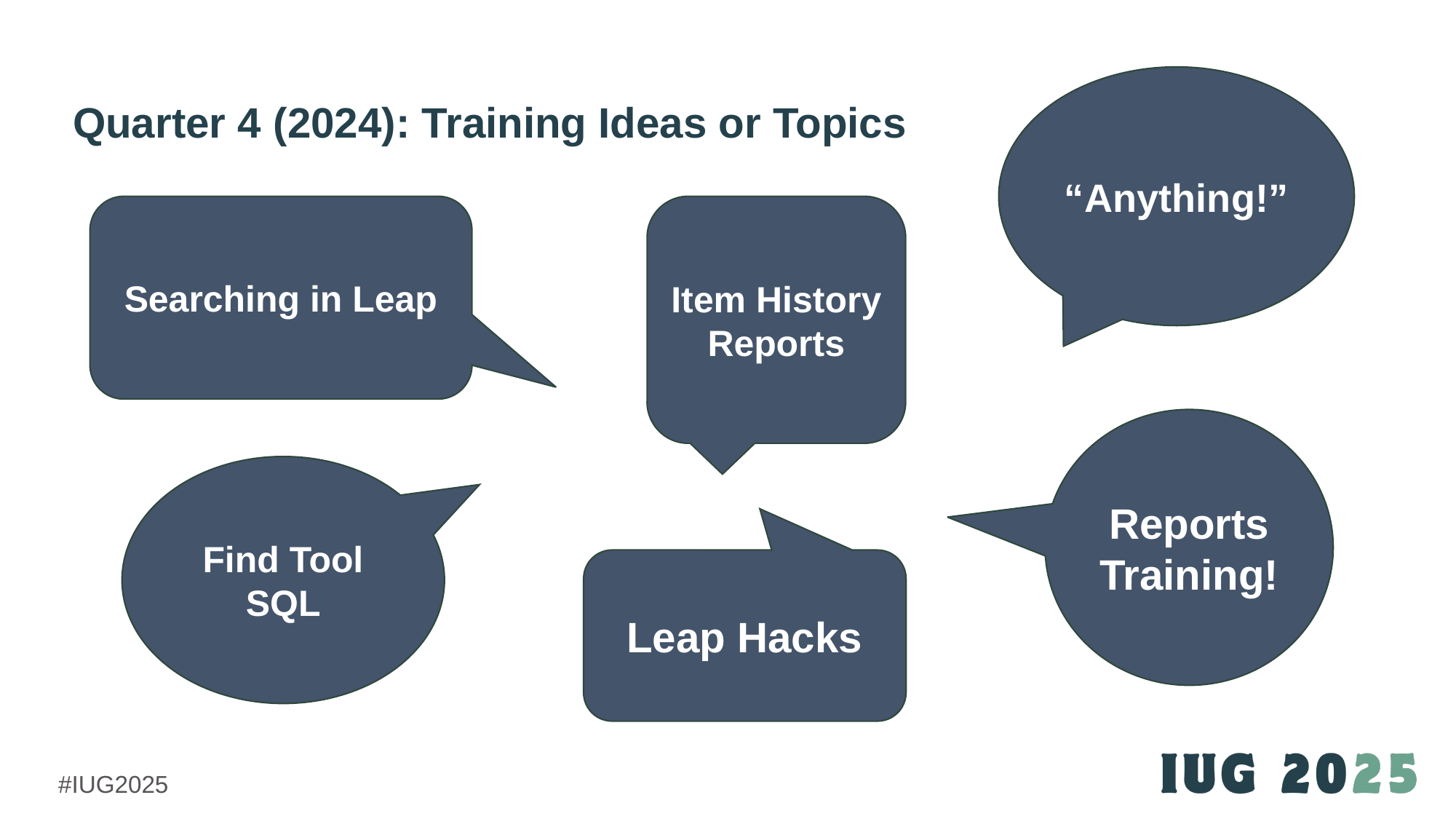

“Anything!”
# Quarter 4 (2024): Training Ideas or Topics
Searching in Leap
Item History Reports
Reports Training!
Find Tool SQL
Leap Hacks